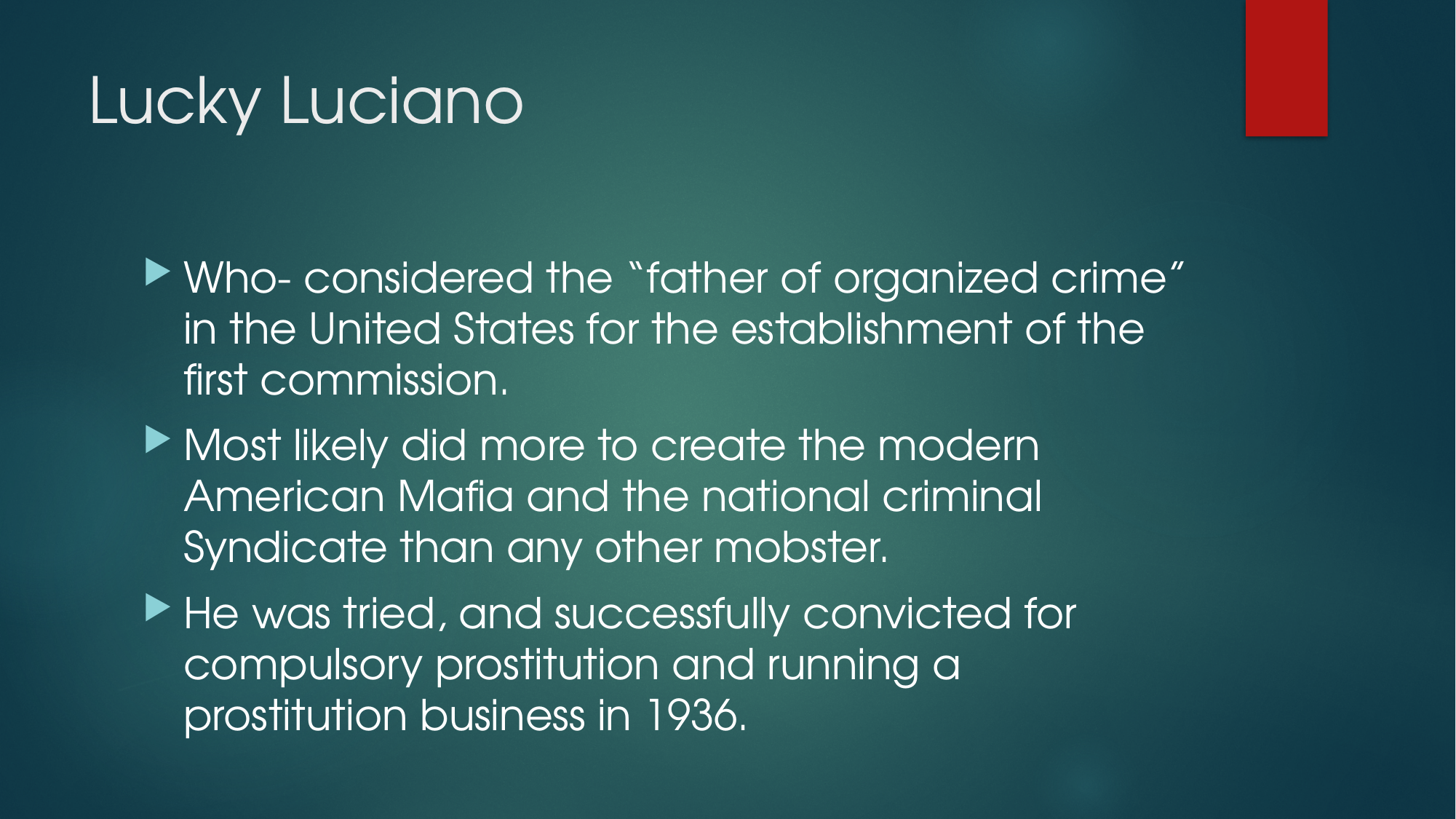

# Lucky Luciano
Who- considered the “father of organized crime” in the United States for the establishment of the first commission.
Most likely did more to create the modern American Mafia and the national criminal Syndicate than any other mobster.
He was tried, and successfully convicted for compulsory prostitution and running a prostitution business in 1936.